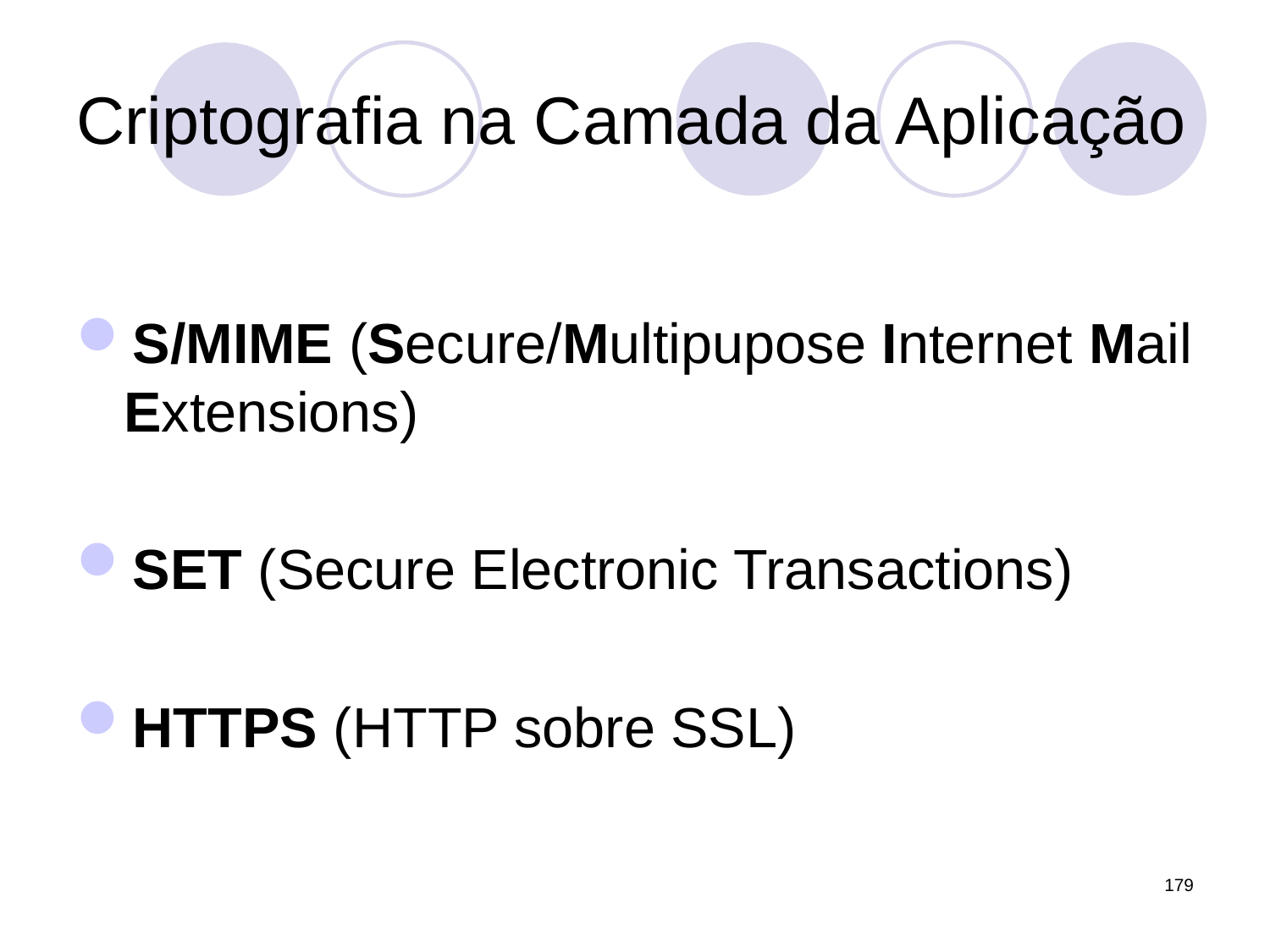

# Criptografia na Camada da Aplicação

S/MIME (Secure/Multipupose Internet Mail Extensions)

SET (Secure Electronic Transactions)

HTTPS (HTTP sobre SSL)

179